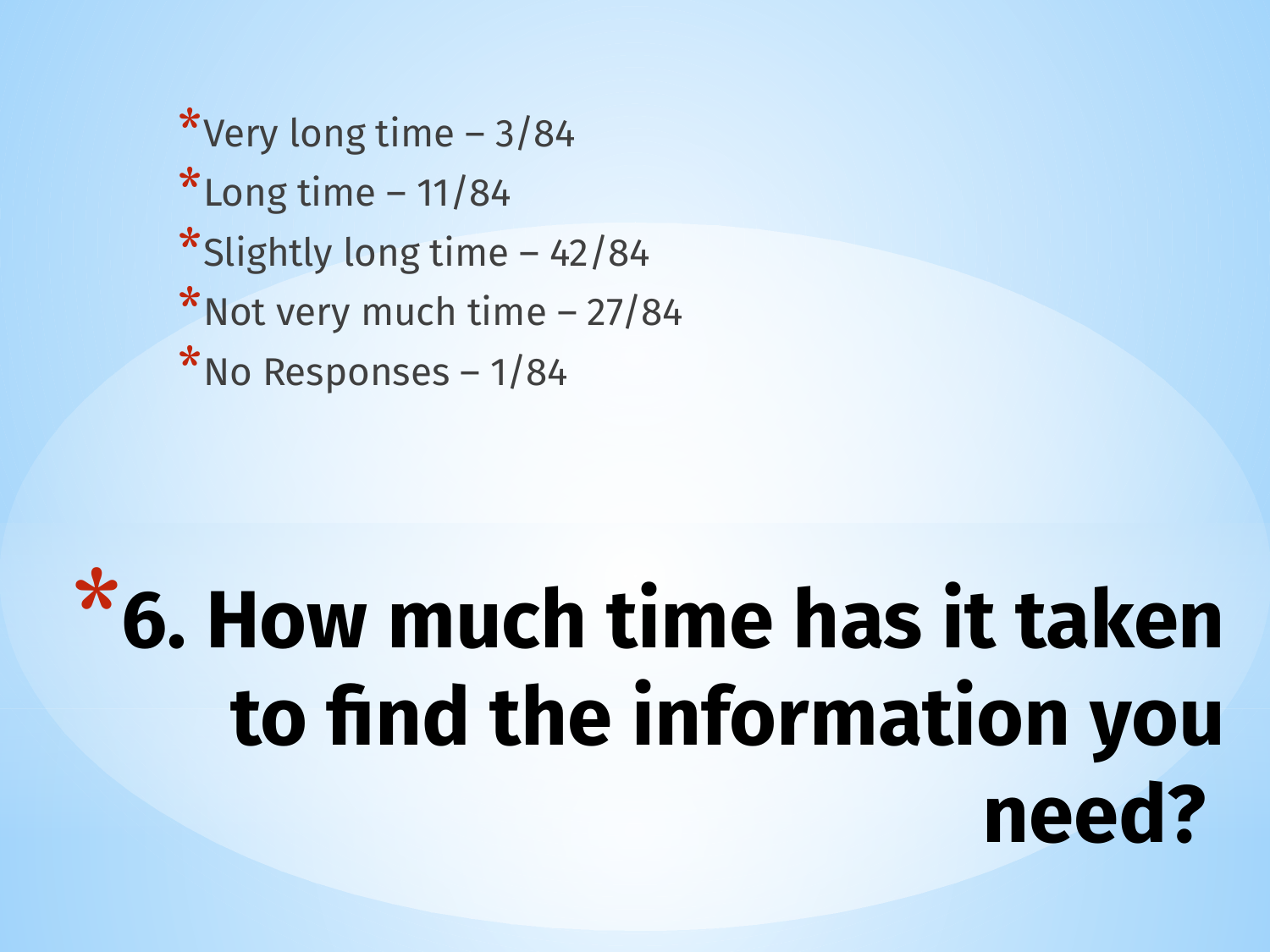

Very long time – 3/84
Long time – 11/84
Slightly long time – 42/84
Not very much time – 27/84
No Responses – 1/84
# 6. How much time has it taken to find the information you need?